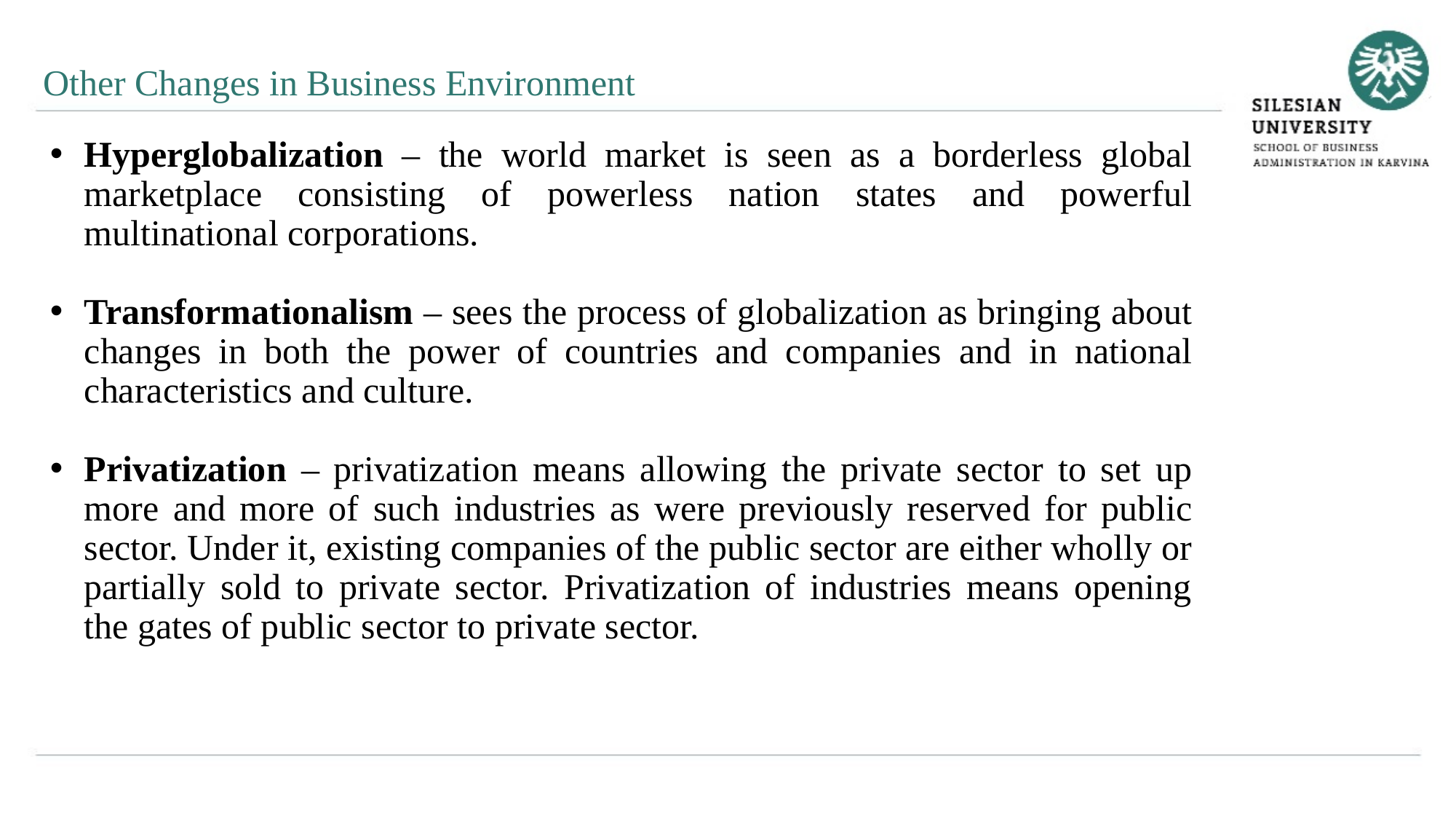

Other Changes in Business Environment
Hyperglobalization – the world market is seen as a borderless global marketplace consisting of powerless nation states and powerful multinational corporations.

Transformationalism – sees the process of globalization as bringing about changes in both the power of countries and companies and in national characteristics and culture.

Privatization – privatization means allowing the private sector to set up more and more of such industries as were previously reserved for public sector. Under it, existing companies of the public sector are either wholly or partially sold to private sector. Privatization of industries means opening the gates of public sector to private sector.